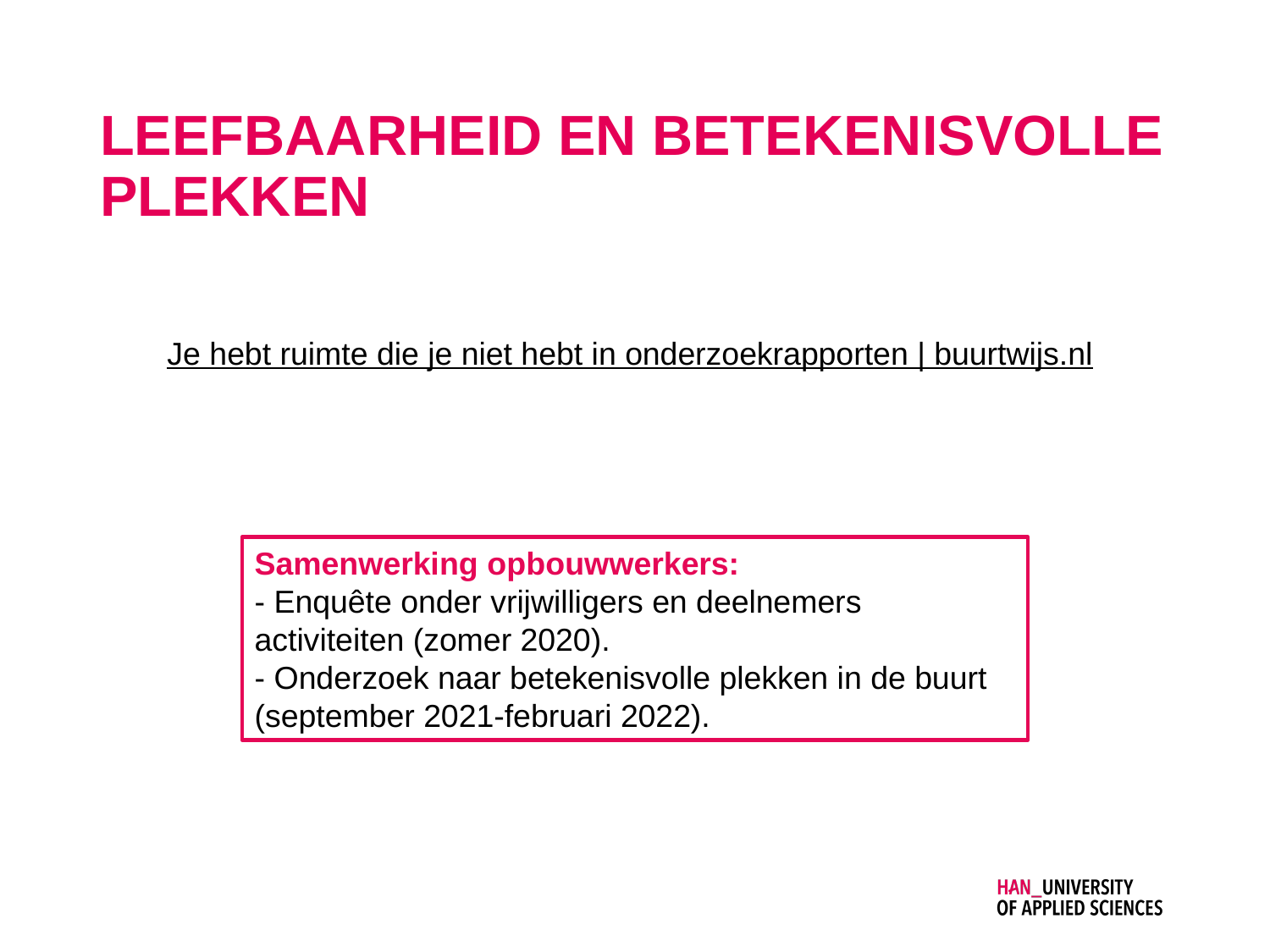

# Leefbaarheid en betekenisvolle plekken

Je hebt ruimte die je niet hebt in onderzoekrapporten | buurtwijs.nl
Samenwerking opbouwwerkers:
- Enquête onder vrijwilligers en deelnemers activiteiten (zomer 2020).
- Onderzoek naar betekenisvolle plekken in de buurt (september 2021-februari 2022).